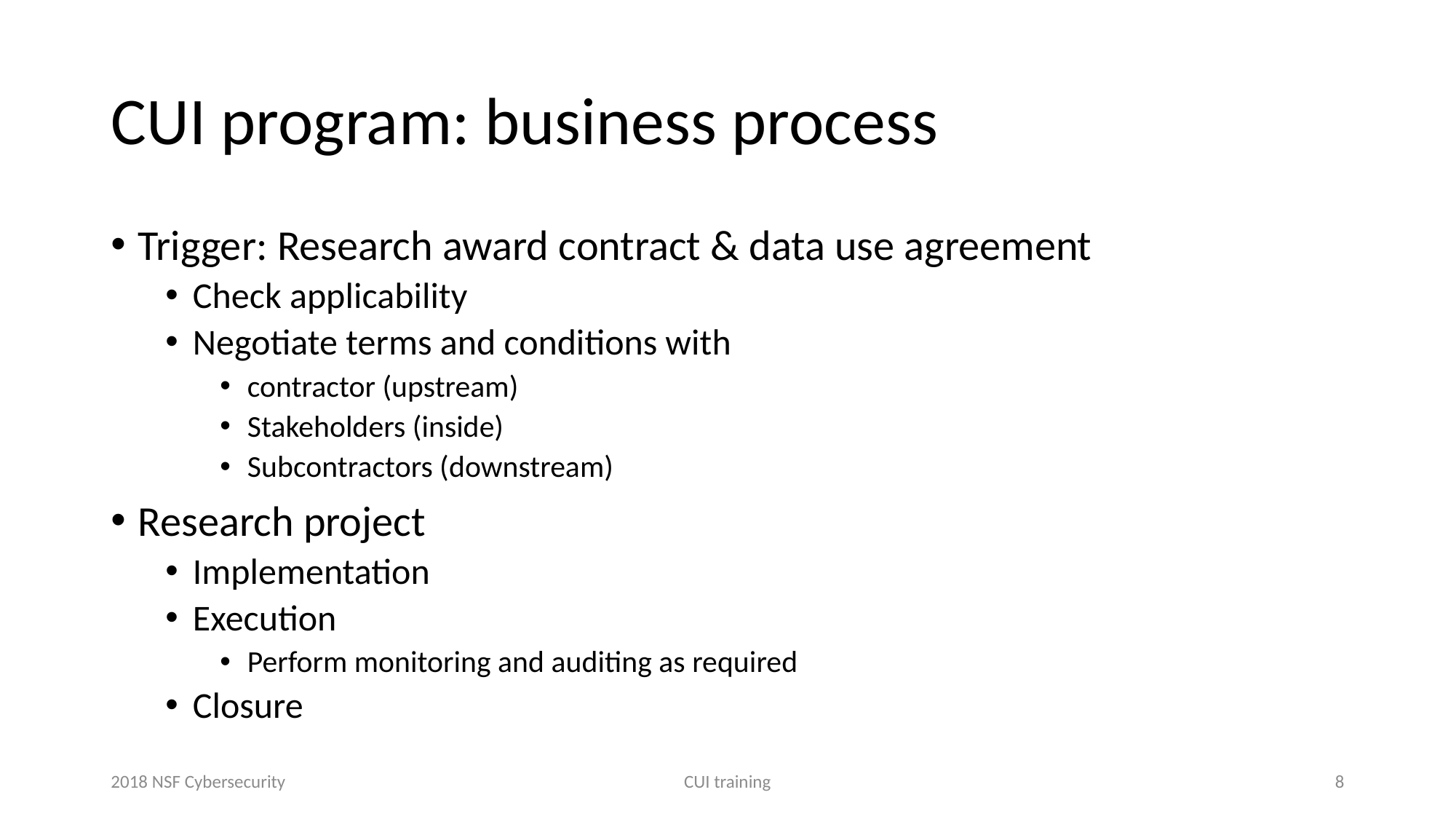

# CUI program: business process
Trigger: Research award contract & data use agreement
Check applicability
Negotiate terms and conditions with
contractor (upstream)
Stakeholders (inside)
Subcontractors (downstream)
Research project
Implementation
Execution
Perform monitoring and auditing as required
Closure

2018 NSF Cybersecurity
CUI training
8